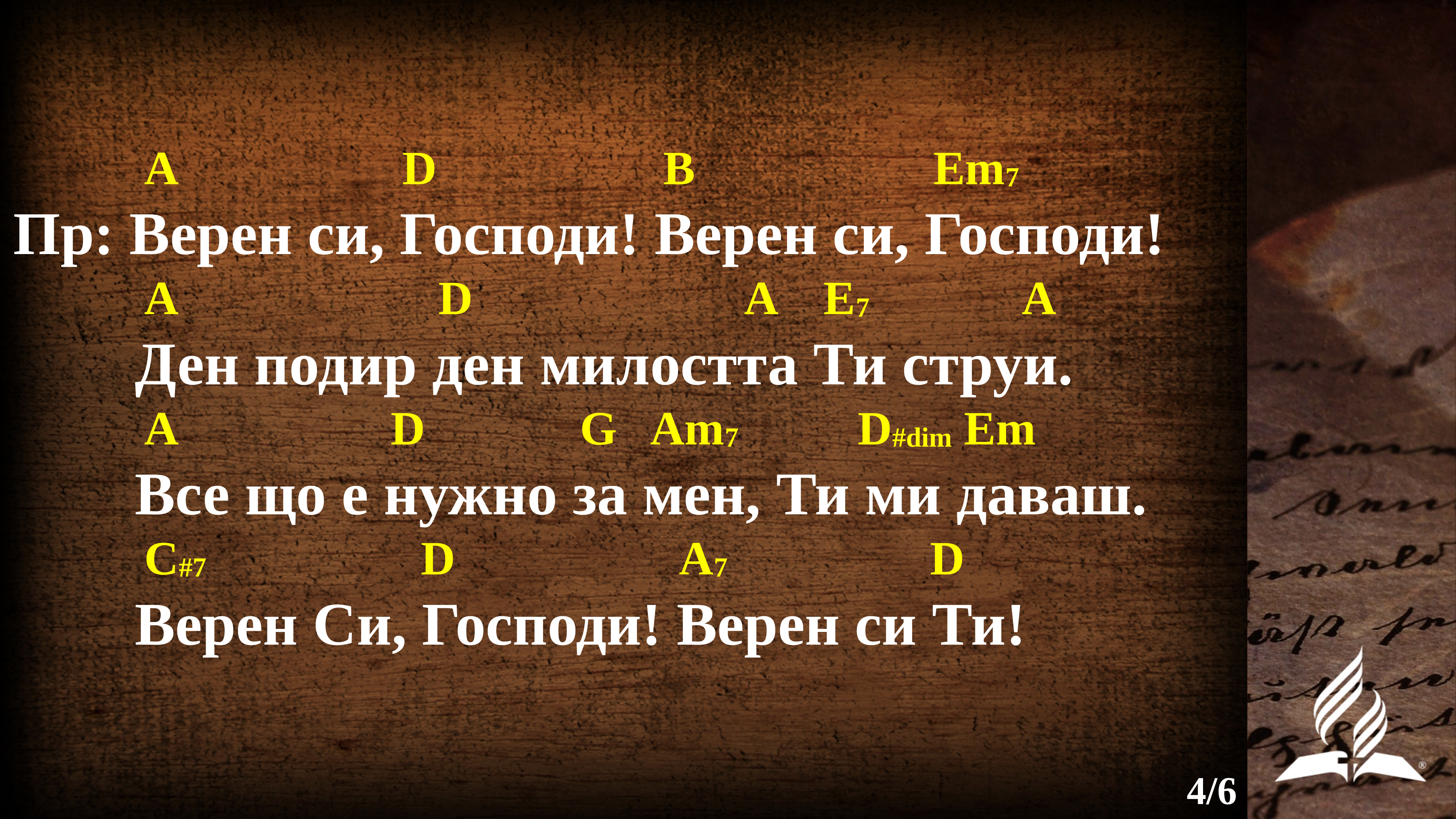

A                   D                   B                    Em7
Пр: Верен си, Господи! Верен си, Господи!
           A                      D                       A    E7             A
        Ден подир ден милостта Ти струи.
           A                  D             G   Am7          D#dim Em
        Все що е нужно за мен, Ти ми даваш.
           C#7                  D                   A7                 D
        Верен Си, Господи! Верен си Ти!
4/6